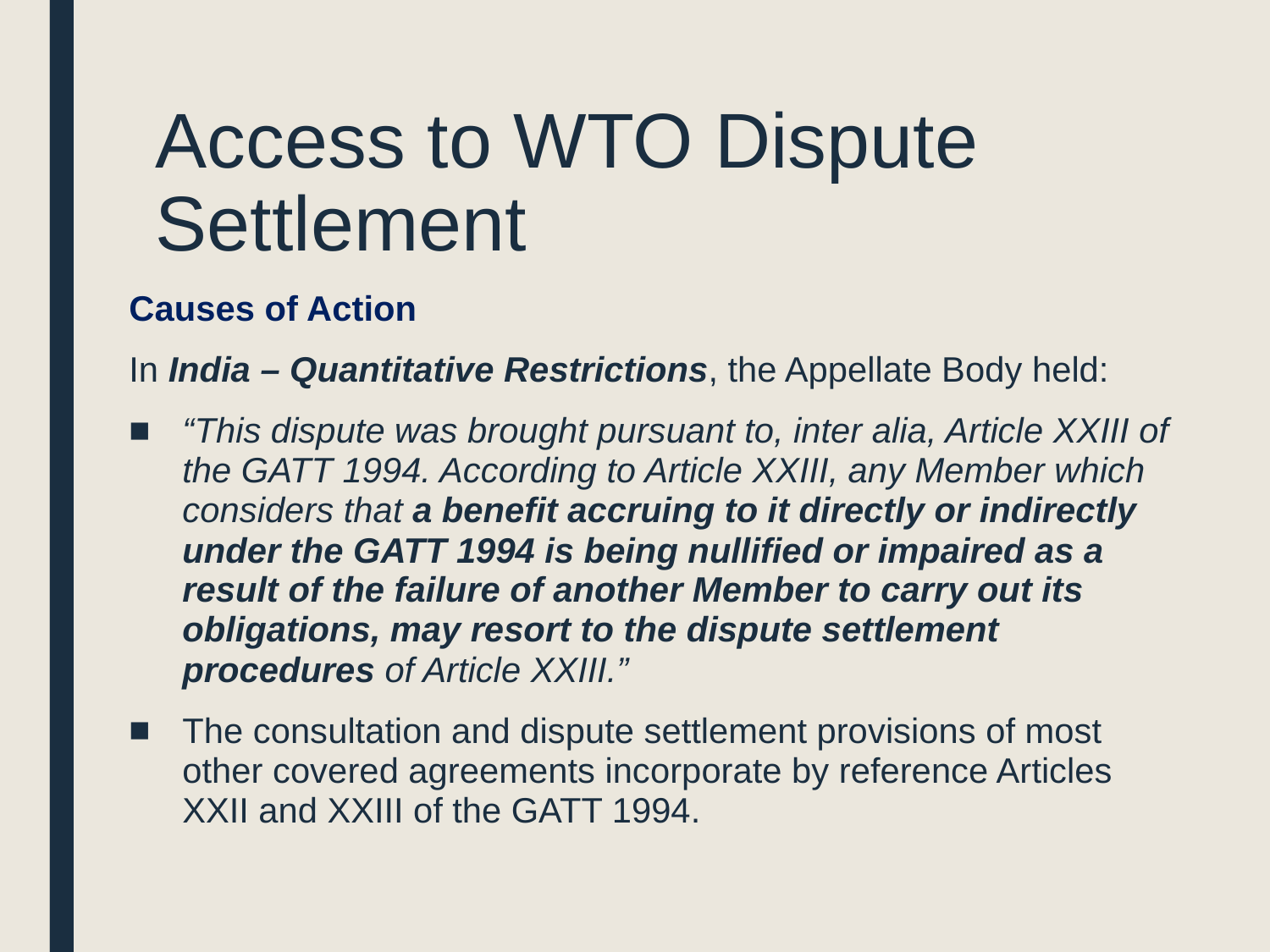

# Access to WTO Dispute Settlement
Causes of Action
In India – Quantitative Restrictions, the Appellate Body held:
“This dispute was brought pursuant to, inter alia, Article XXIII of the GATT 1994. According to Article XXIII, any Member which considers that a benefit accruing to it directly or indirectly under the GATT 1994 is being nullified or impaired as a result of the failure of another Member to carry out its obligations, may resort to the dispute settlement procedures of Article XXIII.”
The consultation and dispute settlement provisions of most other covered agreements incorporate by reference Articles XXII and XXIII of the GATT 1994.